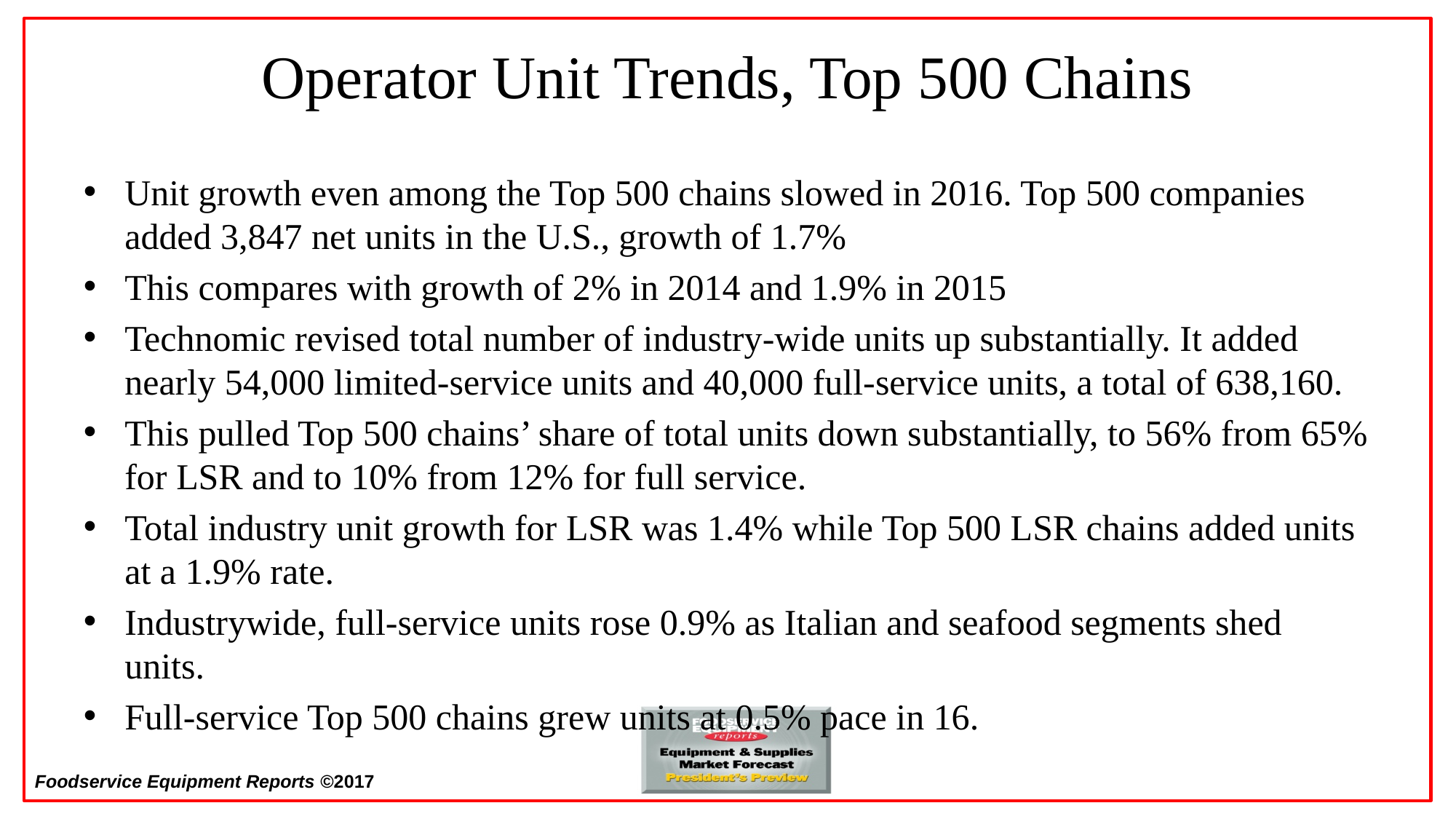

# Operator Unit Trends, Top 500 Chains
Unit growth even among the Top 500 chains slowed in 2016. Top 500 companies added 3,847 net units in the U.S., growth of 1.7%
This compares with growth of 2% in 2014 and 1.9% in 2015
Technomic revised total number of industry-wide units up substantially. It added nearly 54,000 limited-service units and 40,000 full-service units, a total of 638,160.
This pulled Top 500 chains’ share of total units down substantially, to 56% from 65% for LSR and to 10% from 12% for full service.
Total industry unit growth for LSR was 1.4% while Top 500 LSR chains added units at a 1.9% rate.
Industrywide, full-service units rose 0.9% as Italian and seafood segments shed units.
Full-service Top 500 chains grew units at 0.5% pace in 16.